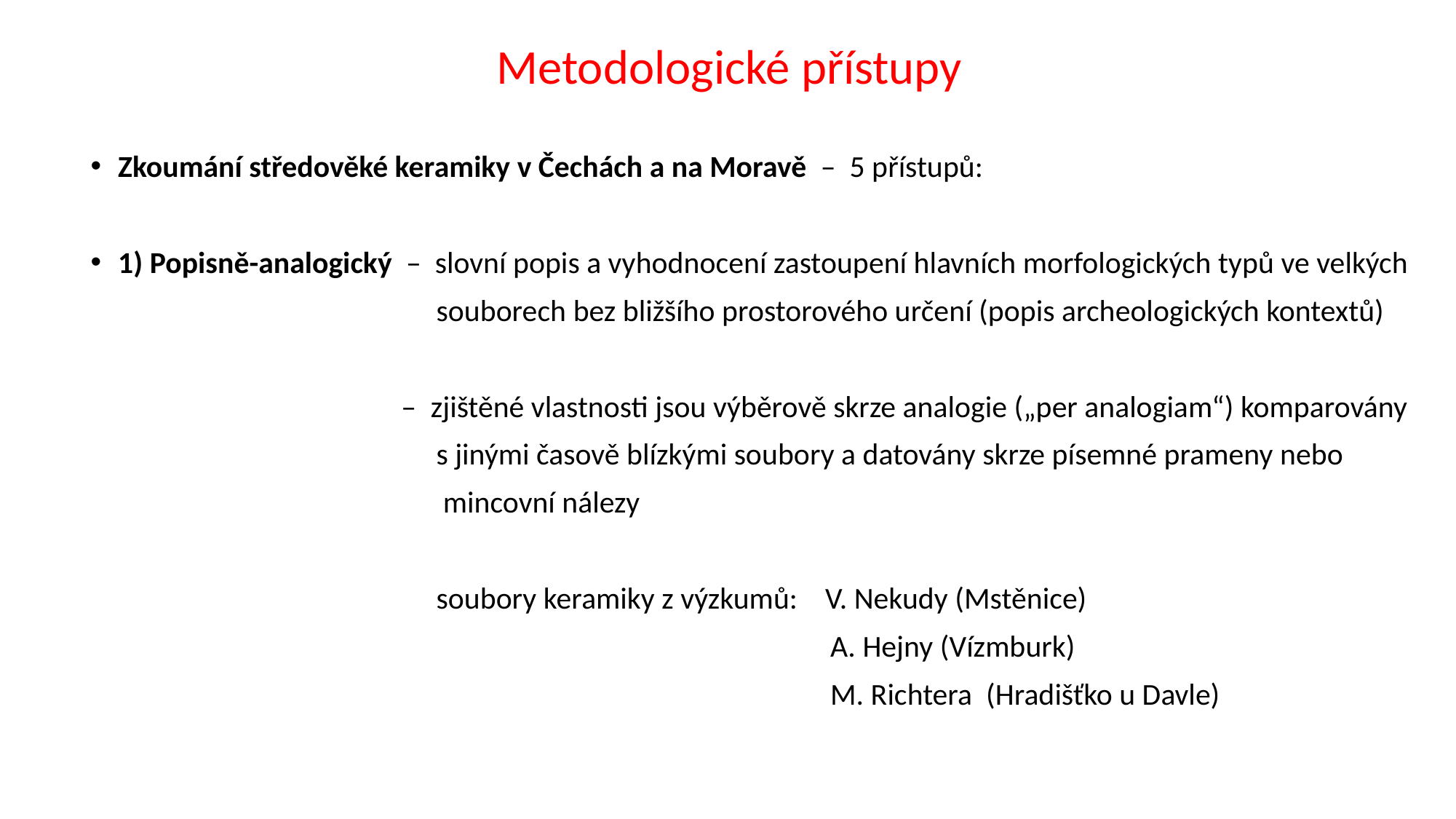

# Metodologické přístupy
Zkoumání středověké keramiky v Čechách a na Moravě  –  5 přístupů:

1) Popisně-analogický  –  slovní popis a vyhodnocení zastoupení hlavních morfologických typů ve velkých
                                                  souborech bez bližšího prostorového určení (popis archeologických kontextů)

                                             –  zjištěné vlastnosti jsou výběrově skrze analogie („per analogiam“) komparovány
                                                  s jinými časově blízkými soubory a datovány skrze písemné prameny nebo
                                                   mincovní nálezy

                                                  soubory keramiky z výzkumů:    V. Nekudy (Mstěnice)
                                                                                                           A. Hejny (Vízmburk)
                                                                                                           M. Richtera  (Hradišťko u Davle)